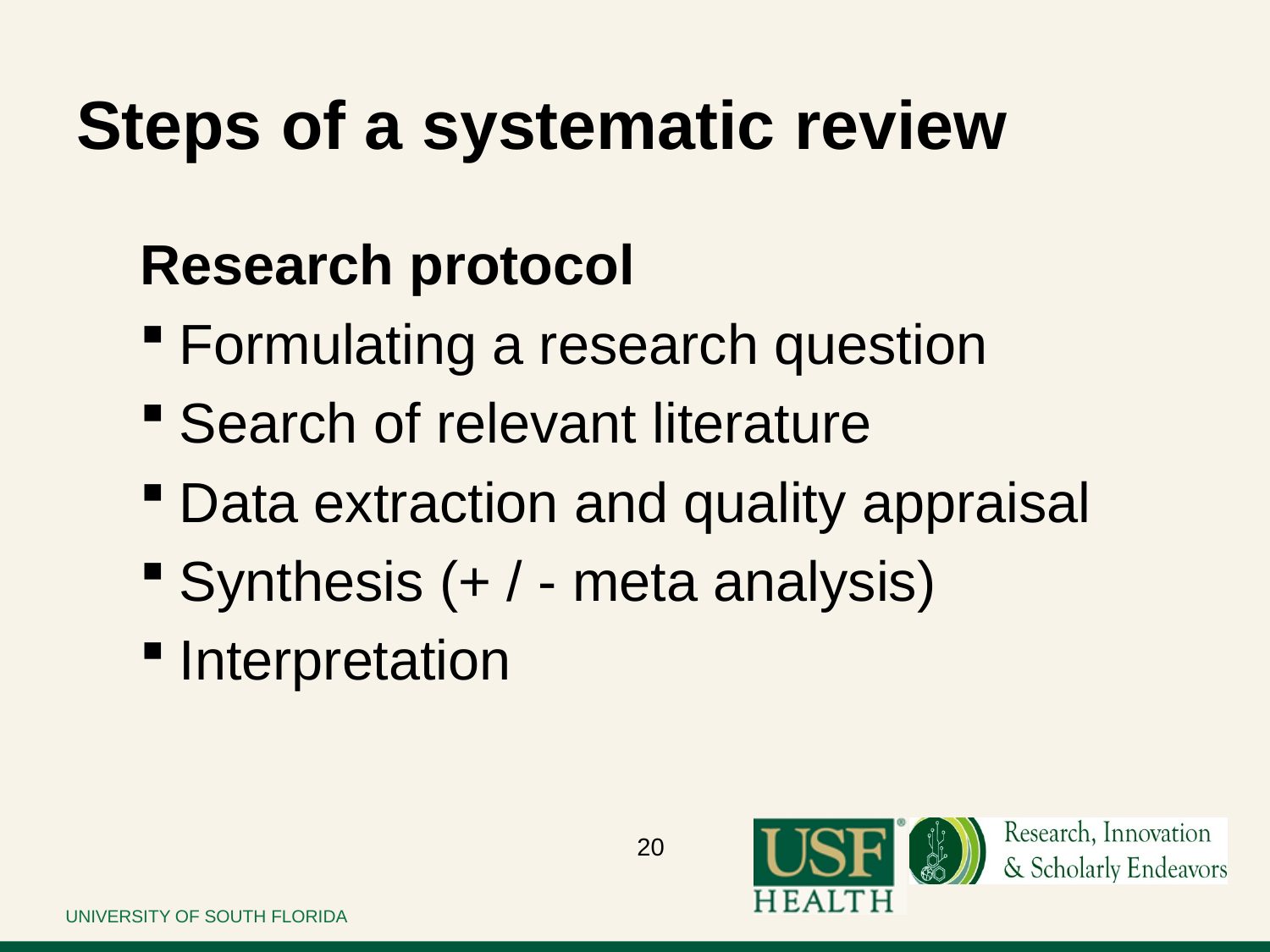

# Steps of a systematic review
Research protocol
Formulating a research question
Search of relevant literature
Data extraction and quality appraisal
Synthesis (+ / - meta analysis)
Interpretation
20